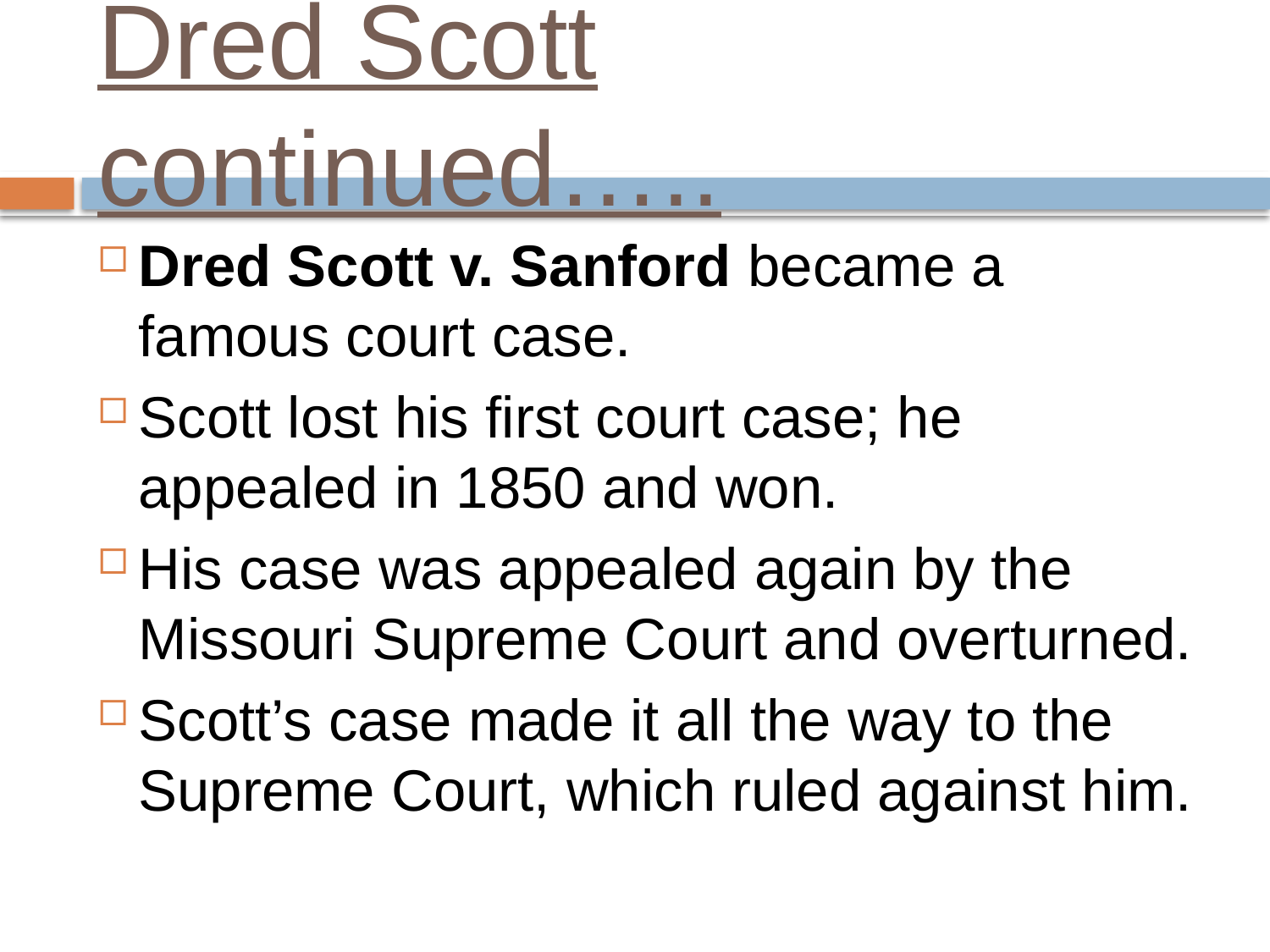

# Dred Scott continued…..
Dred Scott v. Sanford became a famous court case.
Scott lost his first court case; he appealed in 1850 and won.
His case was appealed again by the Missouri Supreme Court and overturned.
Scott’s case made it all the way to the Supreme Court, which ruled against him.